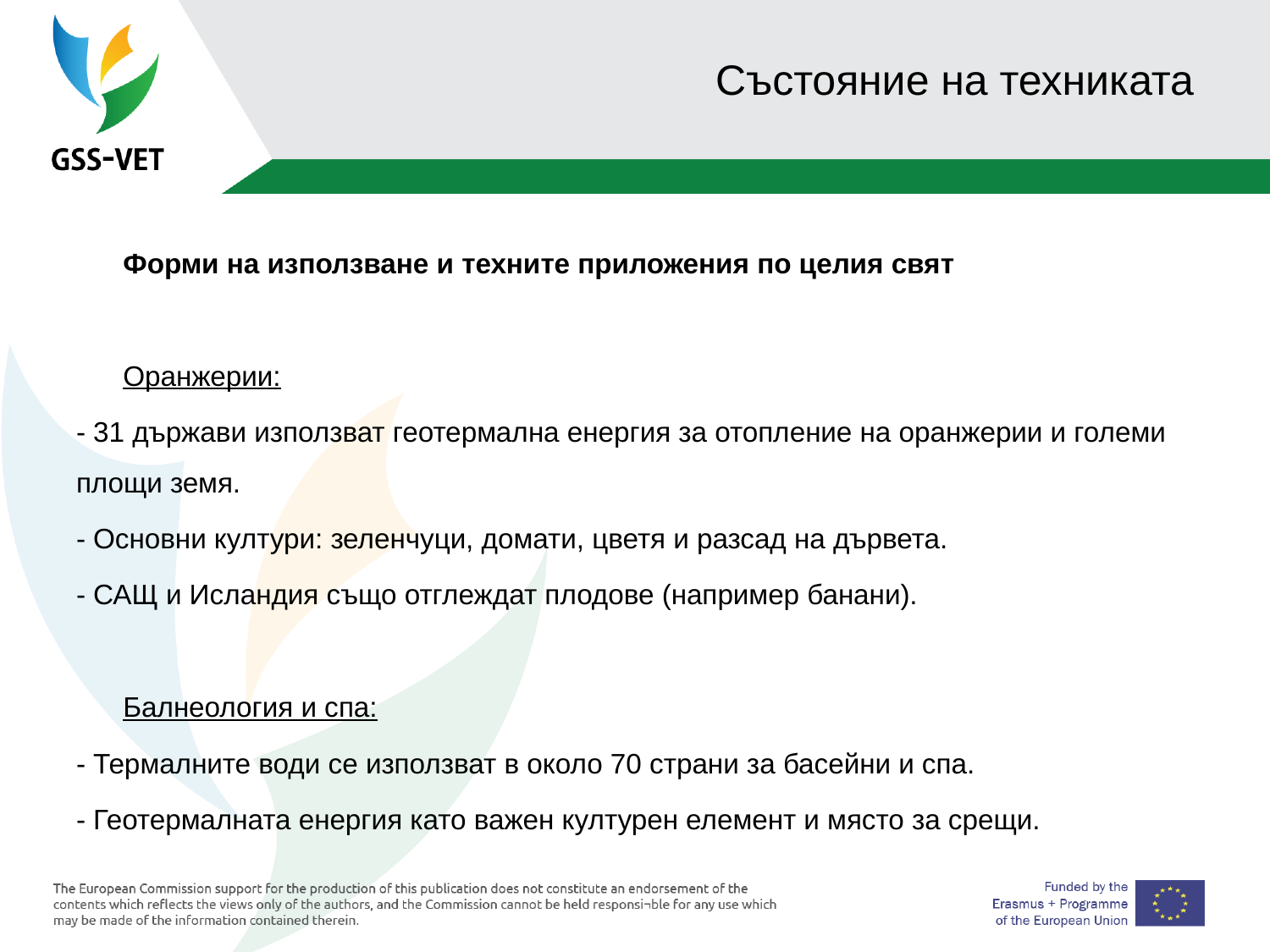

# Състояние на техниката
      Форми на използване и техните приложения по целия свят

      Оранжерии:
- 31 държави използват геотермална енергия за отопление на оранжерии и големи площи земя.
- Основни култури: зеленчуци, домати, цветя и разсад на дървета.
- САЩ и Исландия също отглеждат плодове (например банани).

      Балнеология и спа:
- Термалните води се използват в около 70 страни за басейни и спа.
- Геотермалната енергия като важен културен елемент и място за срещи.